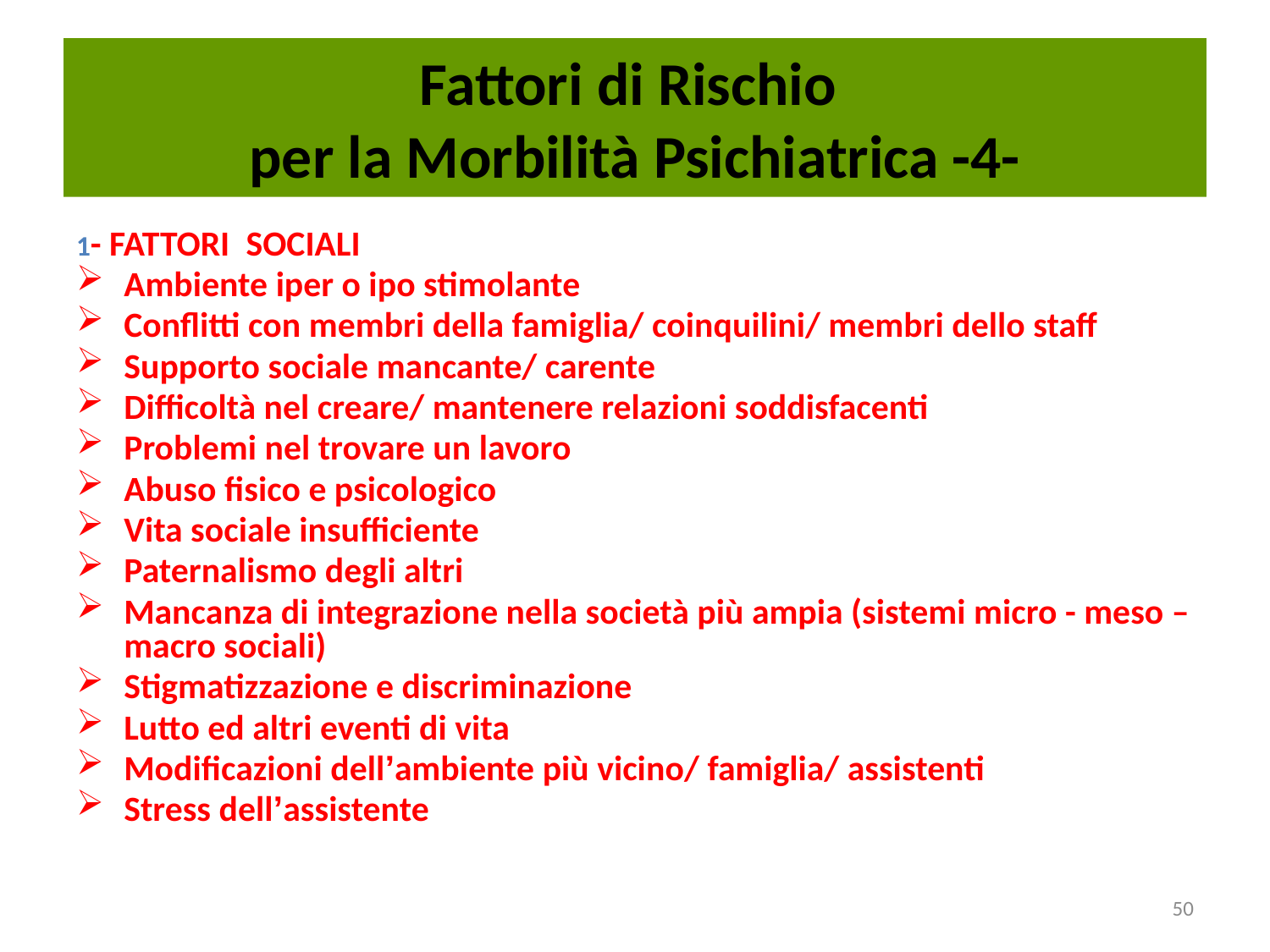

# Fattori di Rischio per la Morbilità Psichiatrica -4-
1- FATTORI  SOCIALI
Ambiente iper o ipo stimolante
Conflitti con membri della famiglia/ coinquilini/ membri dello staff
Supporto sociale mancante/ carente
Difficoltà nel creare/ mantenere relazioni soddisfacenti
Problemi nel trovare un lavoro
Abuso fisico e psicologico
Vita sociale insufficiente
Paternalismo degli altri
Mancanza di integrazione nella società più ampia (sistemi micro - meso – macro sociali)
Stigmatizzazione e discriminazione
Lutto ed altri eventi di vita
Modificazioni dell’ambiente più vicino/ famiglia/ assistenti
Stress dell’assistente
50